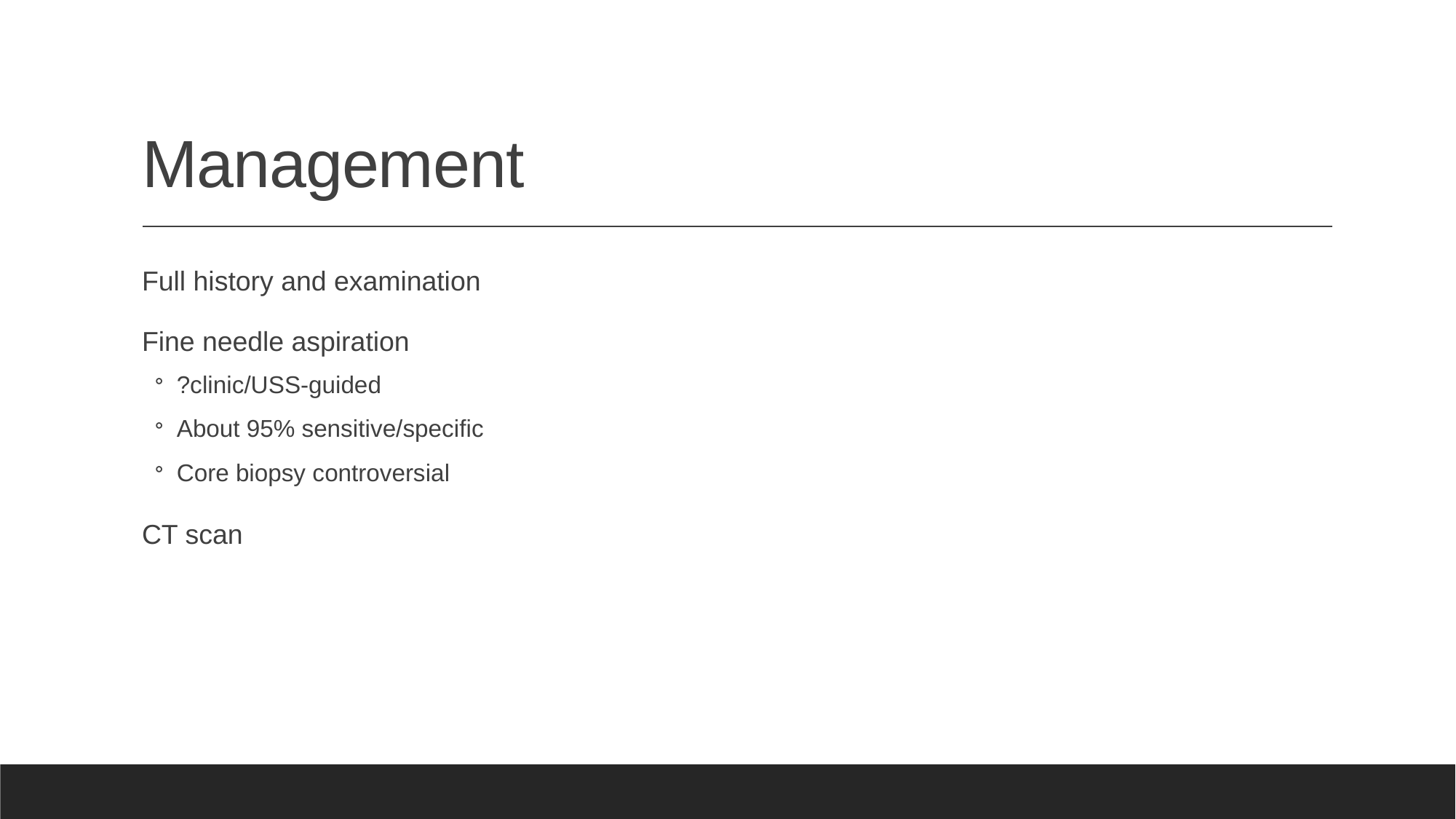

# Management
Full history and examination
Fine needle aspiration
?clinic/USS-guided
About 95% sensitive/specific
Core biopsy controversial
CT scan